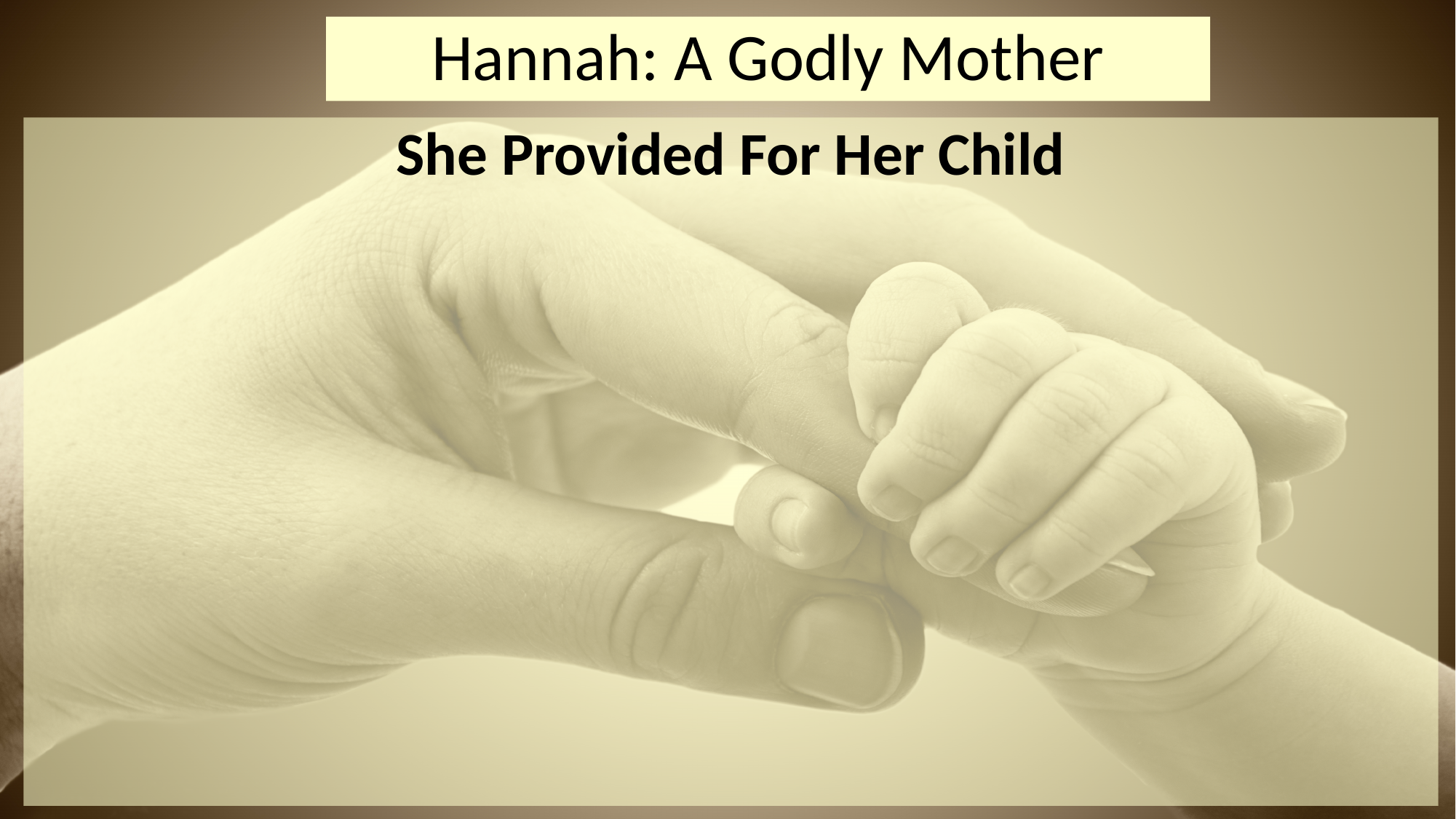

# Hannah: A Godly Mother
She Provided For Her Child